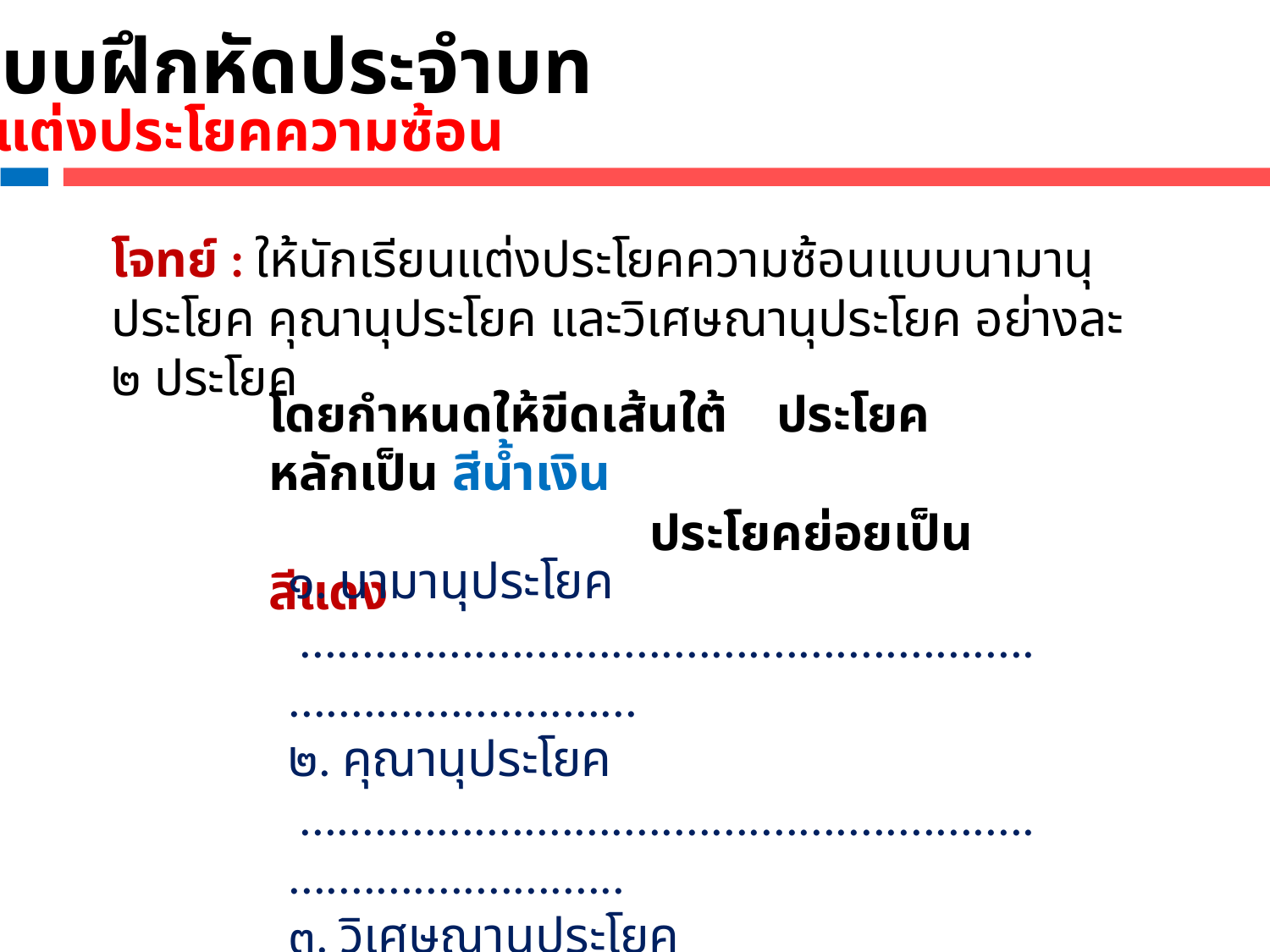

แบบฝึกหัดประจำบท
แต่งประโยคความซ้อน

โจทย์ : ให้นักเรียนแต่งประโยคความซ้อนแบบนามานุประโยค คุณานุประโยค และวิเศษณานุประโยค อย่างละ ๒ ประโยค
โดยกำหนดให้ขีดเส้นใต้	ประโยคหลักเป็น สีน้ำเงิน
			ประโยคย่อยเป็น สีแดง
๑. นามานุประโยค
 .......................................................................................
๒. คุณานุประโยค
 ......................................................................................
๓. วิเศษณานุประโยค
  ......................................................................................